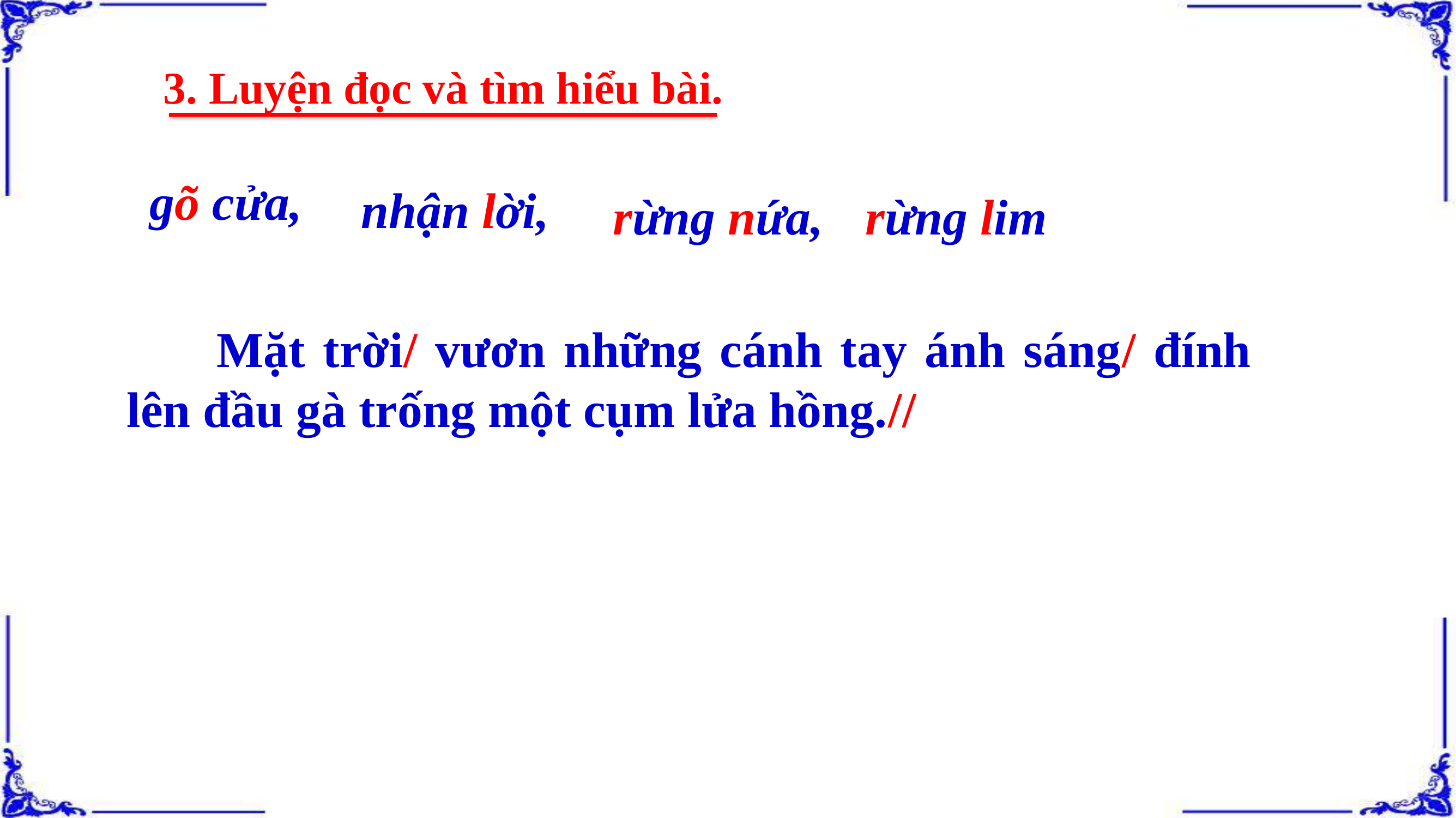

3. Luyện đọc và tìm hiểu bài.
gõ cửa,
nhận lời,
rừng nứa,
rừng lim
     Mặt trời/ vươn những cánh tay ánh sáng/ đính lên đầu gà trống một cụm lửa hồng.//